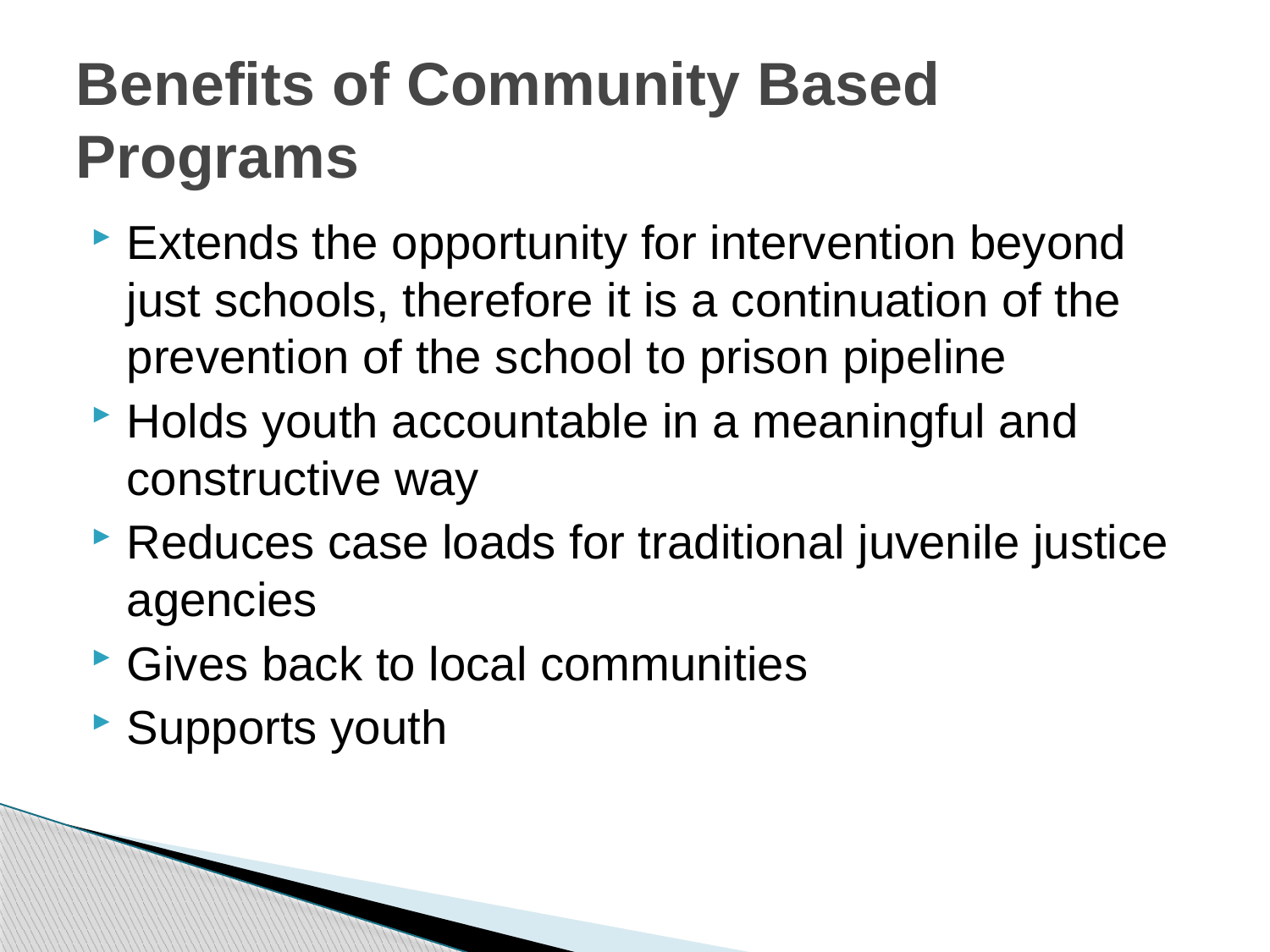

# Benefits of Community Based Programs
Extends the opportunity for intervention beyond just schools, therefore it is a continuation of the prevention of the school to prison pipeline
Holds youth accountable in a meaningful and constructive way
Reduces case loads for traditional juvenile justice agencies
Gives back to local communities
Supports youth